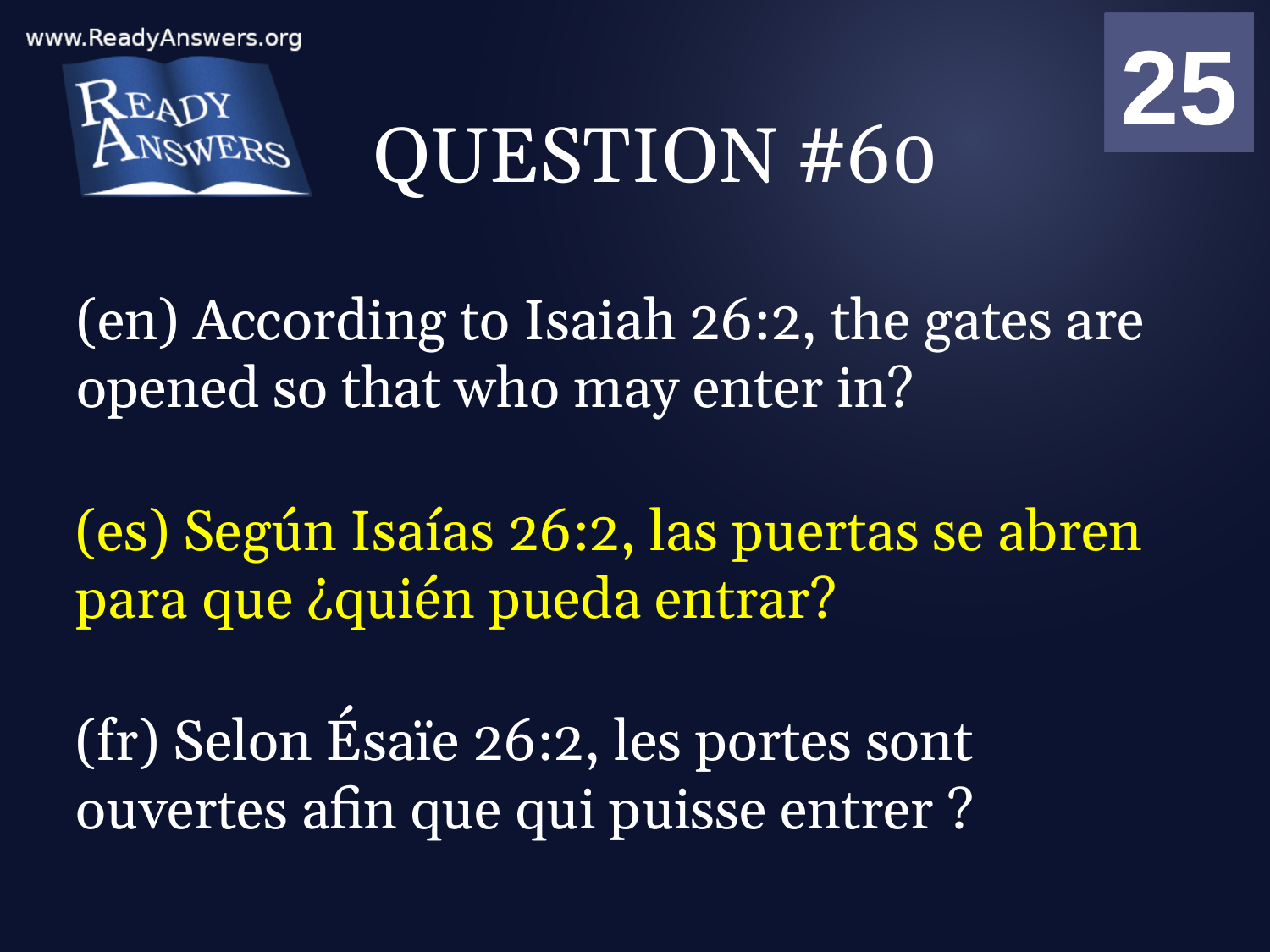

01
02
03
04
05
06
07
08
09
10
11
12
13
14
15
16
17
18
19
20
21
22
23
24
25
00
# QUESTION #60
(en) According to Isaiah 26:2, the gates are opened so that who may enter in?
(es) Según Isaías 26:2, las puertas se abren para que ¿quién pueda entrar?
(fr) Selon Ésaïe 26:2, les portes sont ouvertes afin que qui puisse entrer ?